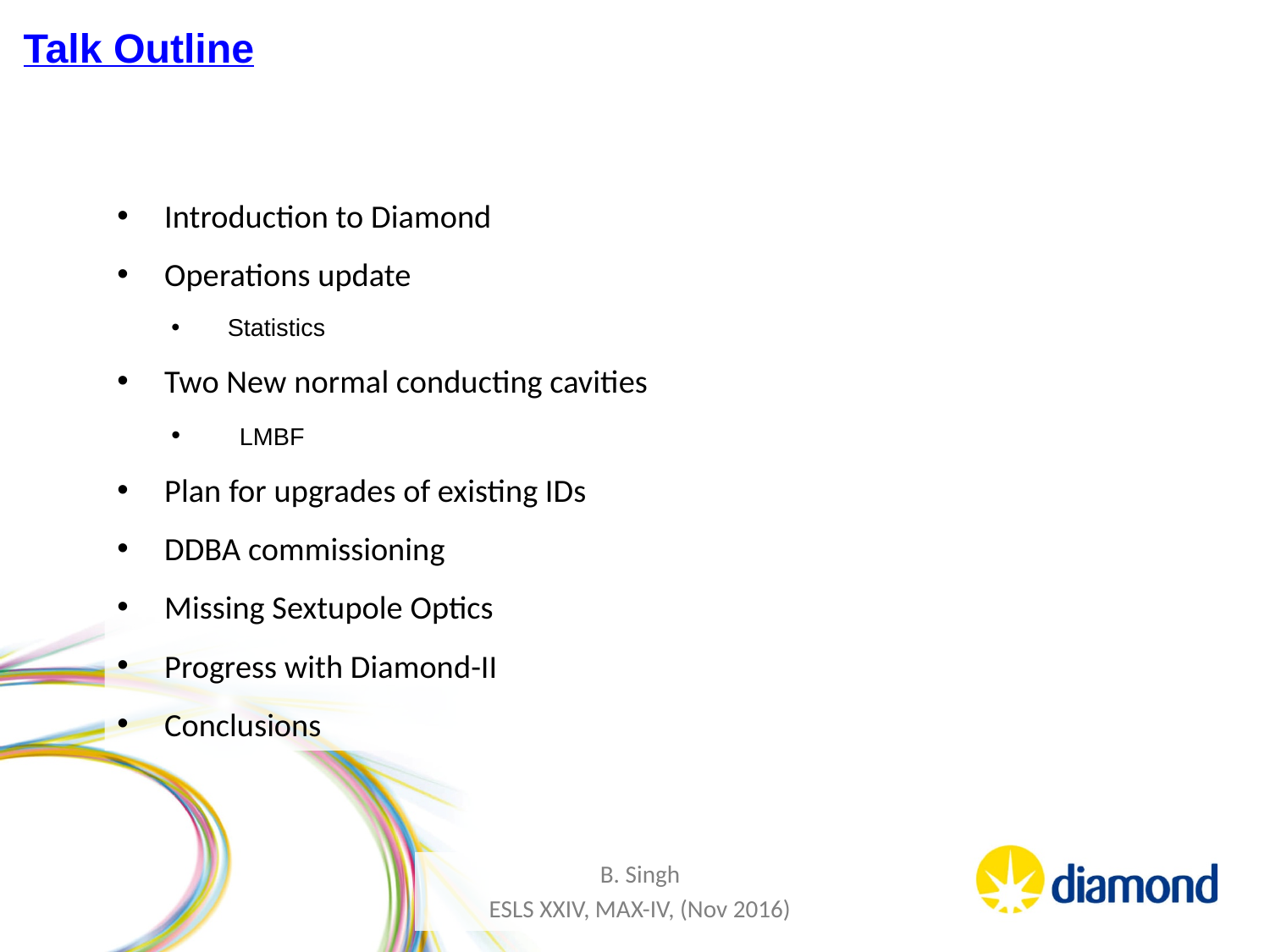

# Talk Outline
Introduction to Diamond
Operations update
Statistics
Two New normal conducting cavities
  LMBF
Plan for upgrades of existing IDs
DDBA commissioning
Missing Sextupole Optics
Progress with Diamond-II
Conclusions
B. Singh
ESLS XXIV, MAX-IV, (Nov 2016)